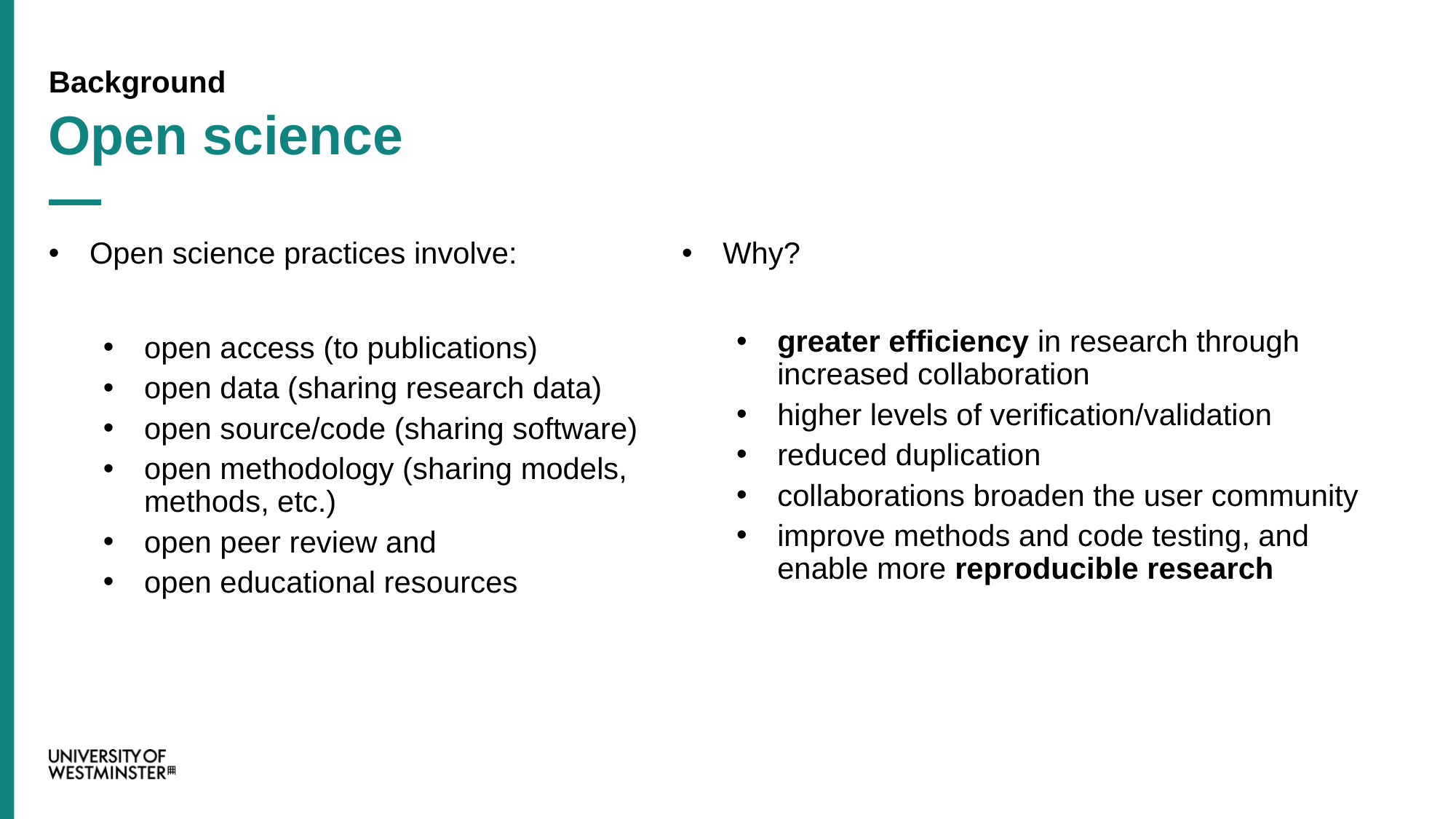

Background
Open science
Open science practices involve:

open access (to publications)
open data (sharing research data)
open source/code (sharing software)
open methodology (sharing models, methods, etc.)
open peer review and
open educational resources
Why?

greater efficiency in research through increased collaboration
higher levels of verification/validation
reduced duplication
collaborations broaden the user community
improve methods and code testing, and enable more reproducible research